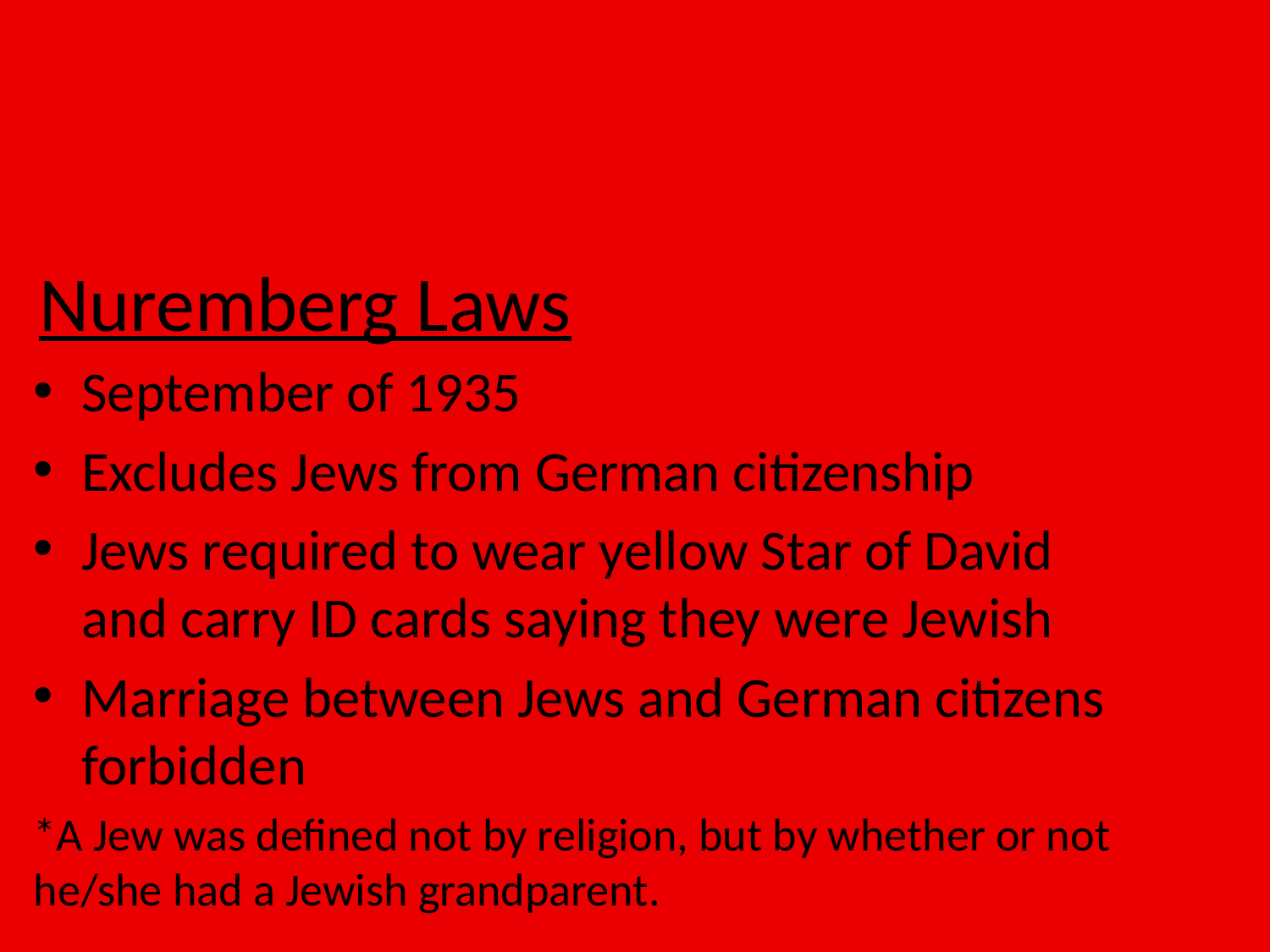

# Nuremberg Laws
September of 1935
Excludes Jews from German citizenship
Jews required to wear yellow Star of David and carry ID cards saying they were Jewish
Marriage between Jews and German citizens forbidden
*A Jew was defined not by religion, but by whether or not he/she had a Jewish grandparent.